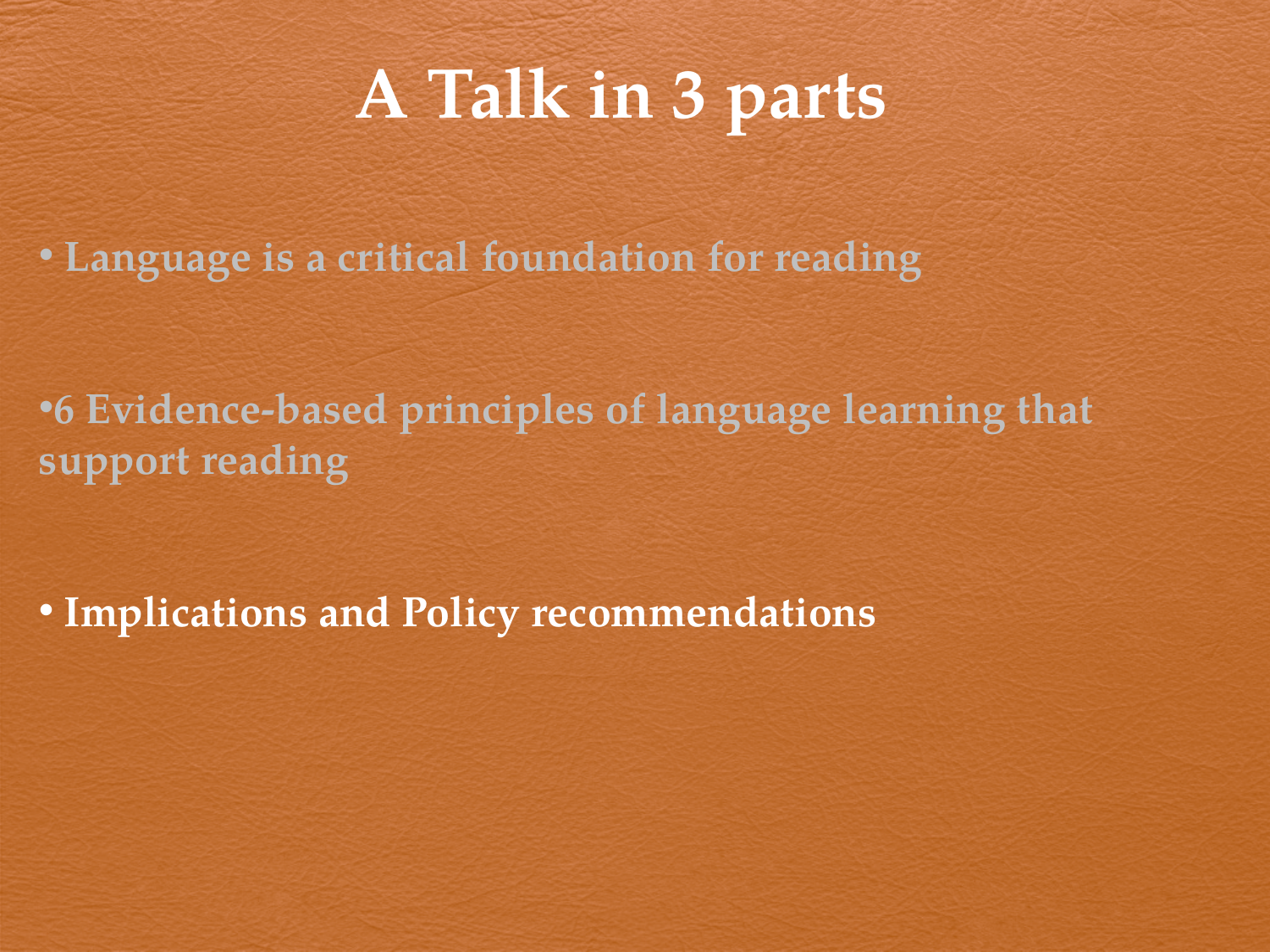

A Talk in 3 parts
 Language is a critical foundation for reading

6 Evidence-based principles of language learning that support reading

 Implications and Policy recommendations